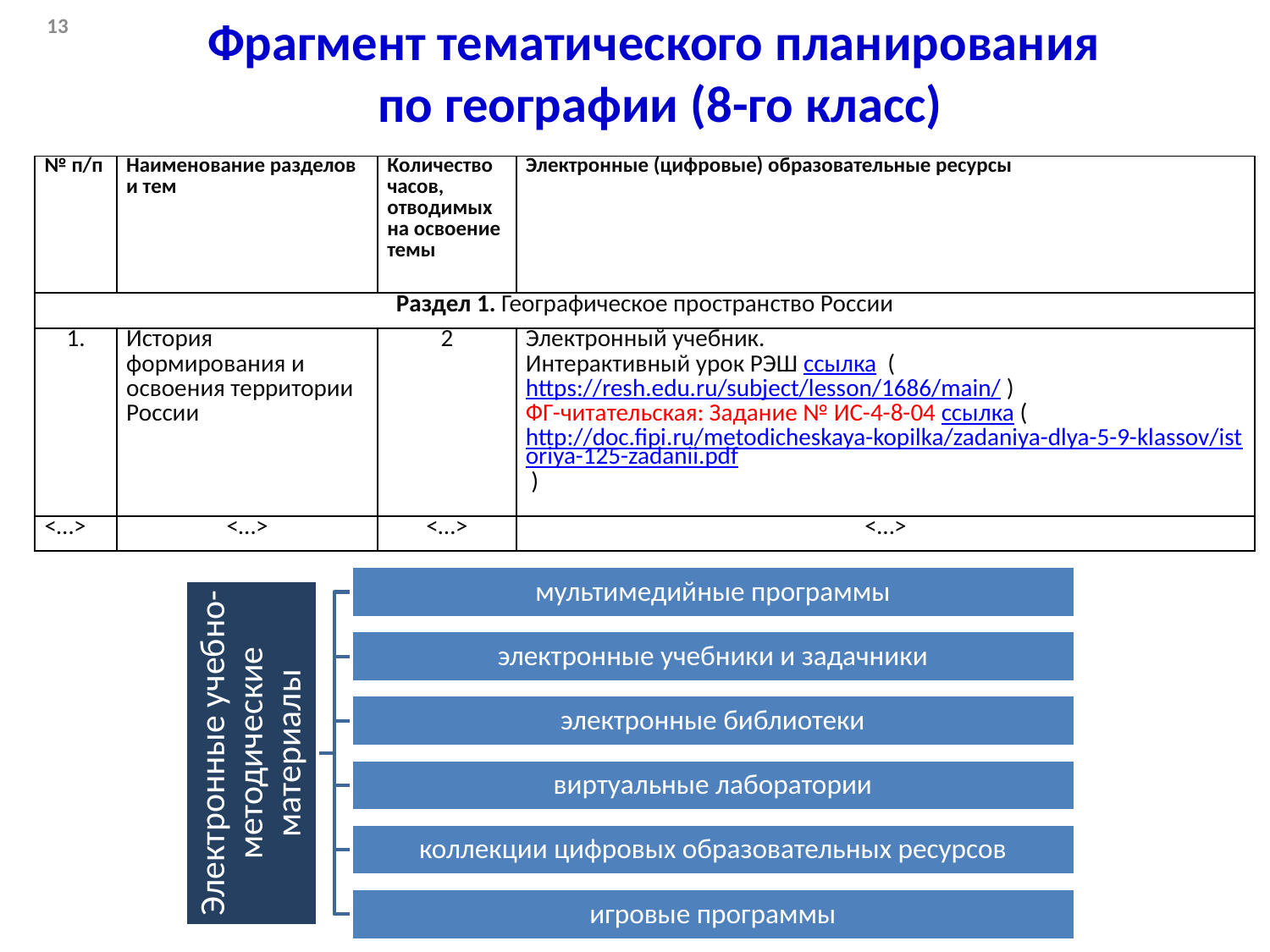

13
# Фрагмент тематического планирования по географии (8-го класс)
| № п/п | Наименование разделов и тем | Количество часов, отводимых на освоение темы | Электронные (цифровые) образовательные ресурсы |
| --- | --- | --- | --- |
| Раздел 1. Географическое пространство России |  |  |  |
| 1. | История формирования и освоения территории России | 2 | Электронный учебник. Интерактивный урок РЭШ ссылка (https://resh.edu.ru/subject/lesson/1686/main/ ) ФГ-читательская: Задание № ИС-4-8-04 ссылка (http://doc.fipi.ru/metodicheskaya-kopilka/zadaniya-dlya-5-9-klassov/istoriya-125-zadanii.pdf ) |
| <…> | <…> | <…> | <…> |

Электронные учебно-методические материалы
мультимедийные программы
электронные учебники и задачники
электронные библиотеки
виртуальные лаборатории
коллекции цифровых образовательных ресурсов
игровые программы